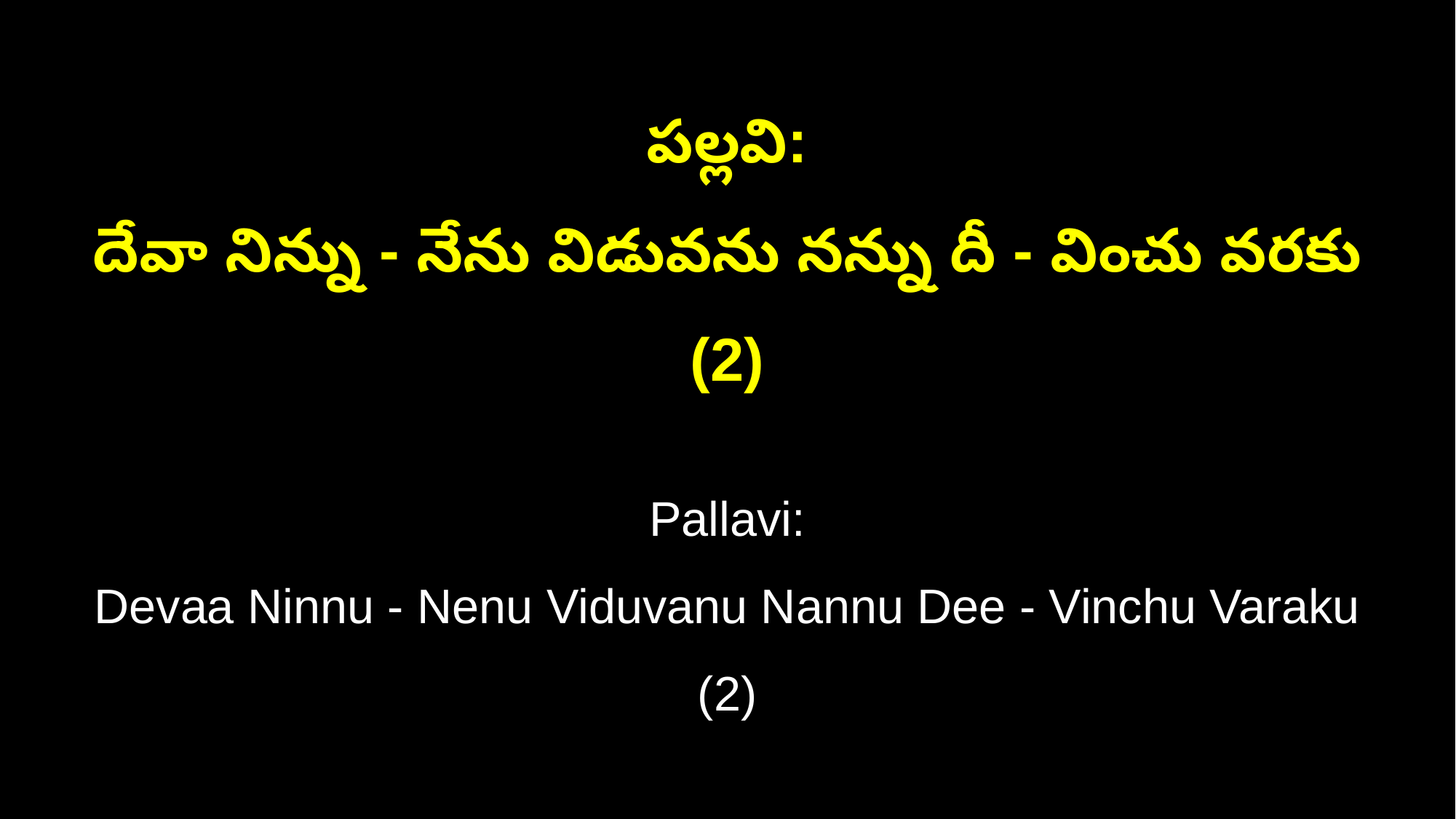

పల్లవి:
దేవా నిన్ను - నేను విడువను నన్ను దీ - వించు వరకు (2)
Pallavi:
Devaa Ninnu - Nenu Viduvanu Nannu Dee - Vinchu Varaku (2)